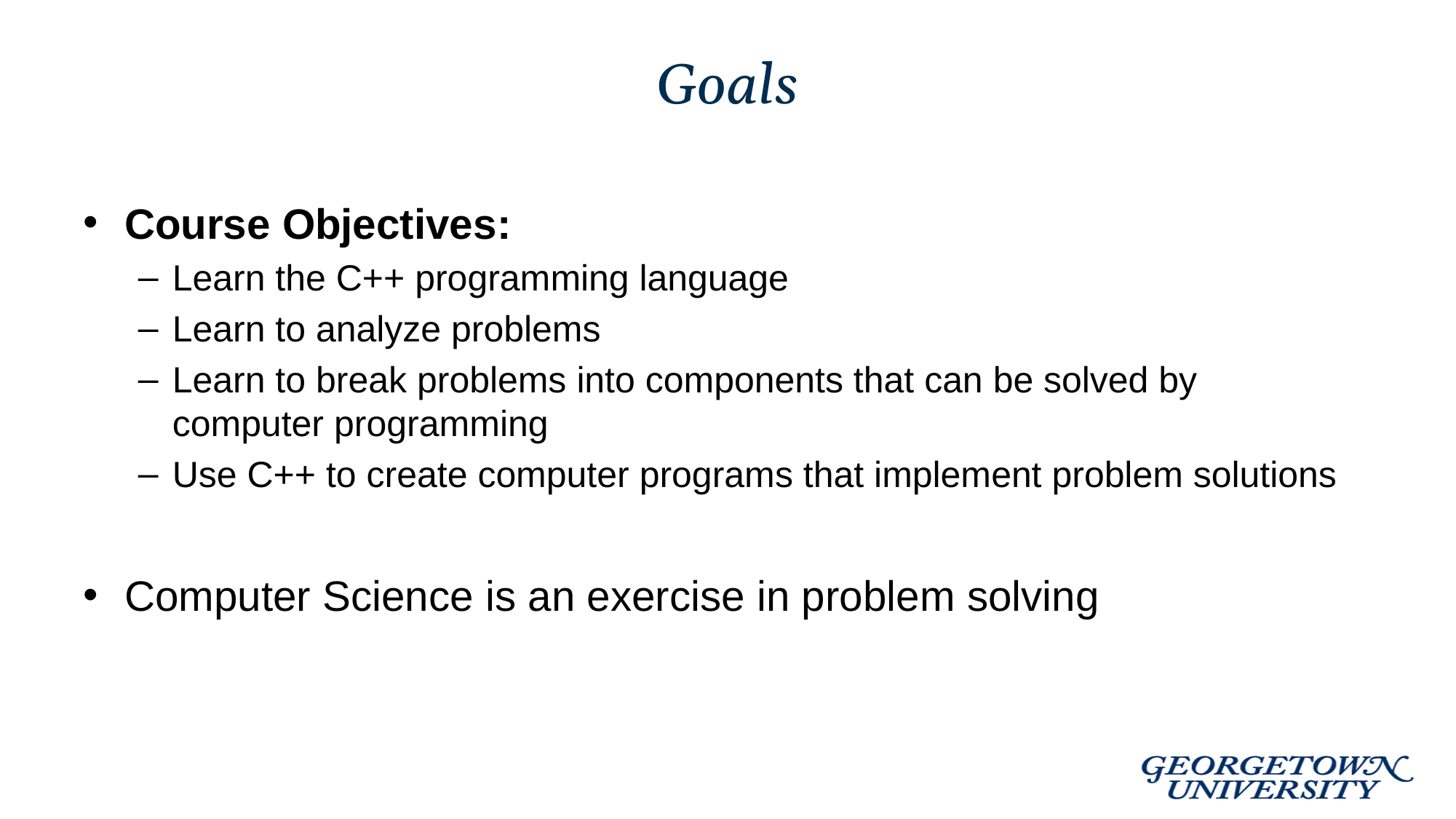

# Goals
Course Objectives:
Learn the C++ programming language
Learn to analyze problems
Learn to break problems into components that can be solved by computer programming
Use C++ to create computer programs that implement problem solutions

Computer Science is an exercise in problem solving